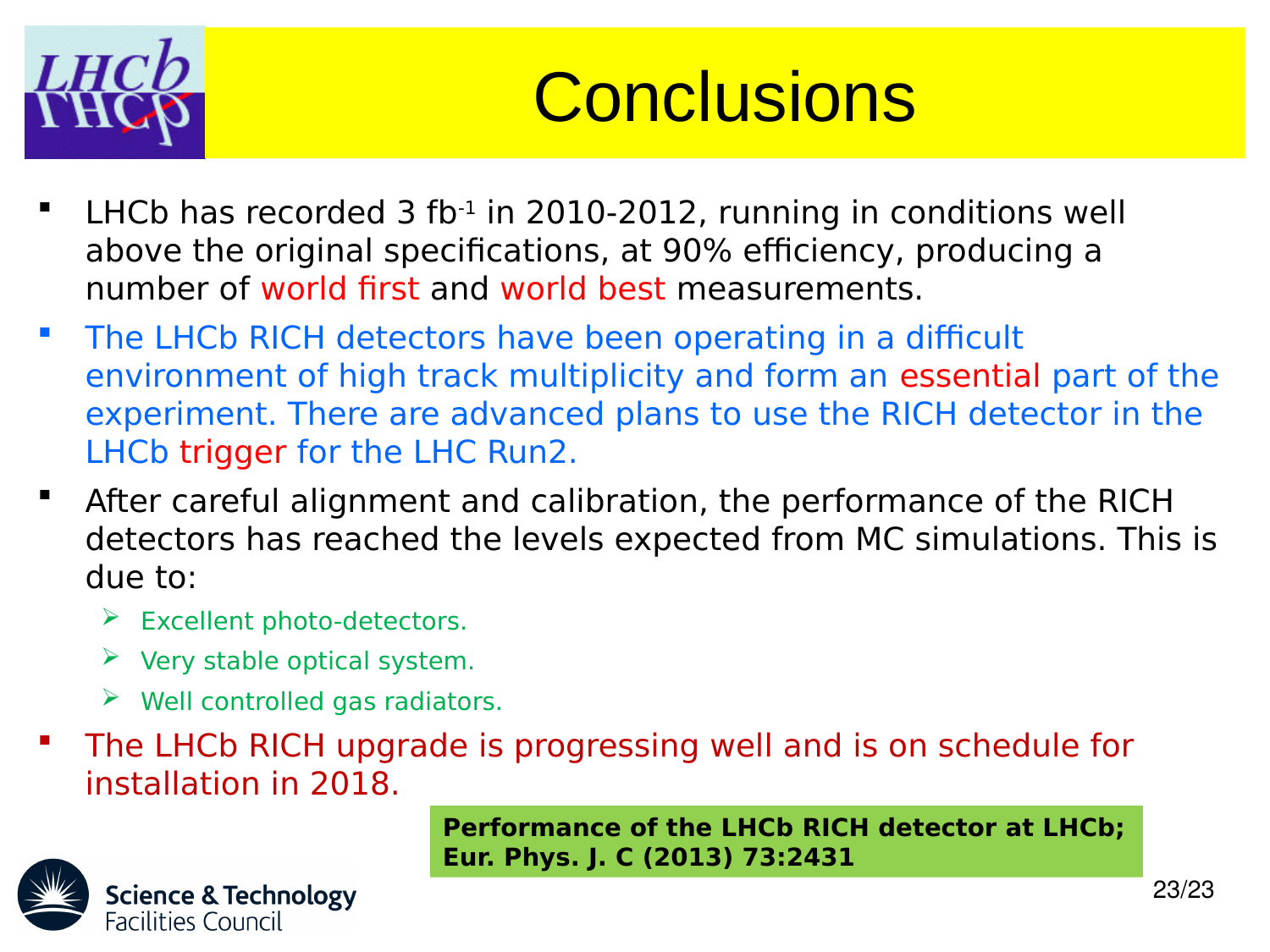

# Conclusions
LHCb has recorded 3 fb-1 in 2010-2012, running in conditions well above the original specifications, at 90% efficiency, producing a number of world first and world best measurements.
The LHCb RICH detectors have been operating in a difficult environment of high track multiplicity and form an essential part of the experiment. There are advanced plans to use the RICH detector in the LHCb trigger for the LHC Run2.
After careful alignment and calibration, the performance of the RICH detectors has reached the levels expected from MC simulations. This is due to:
Excellent photo-detectors.
Very stable optical system.
Well controlled gas radiators.
The LHCb RICH upgrade is progressing well and is on schedule for installation in 2018.
Performance of the LHCb RICH detector at LHCb;
Eur. Phys. J. C (2013) 73:2431
23/23